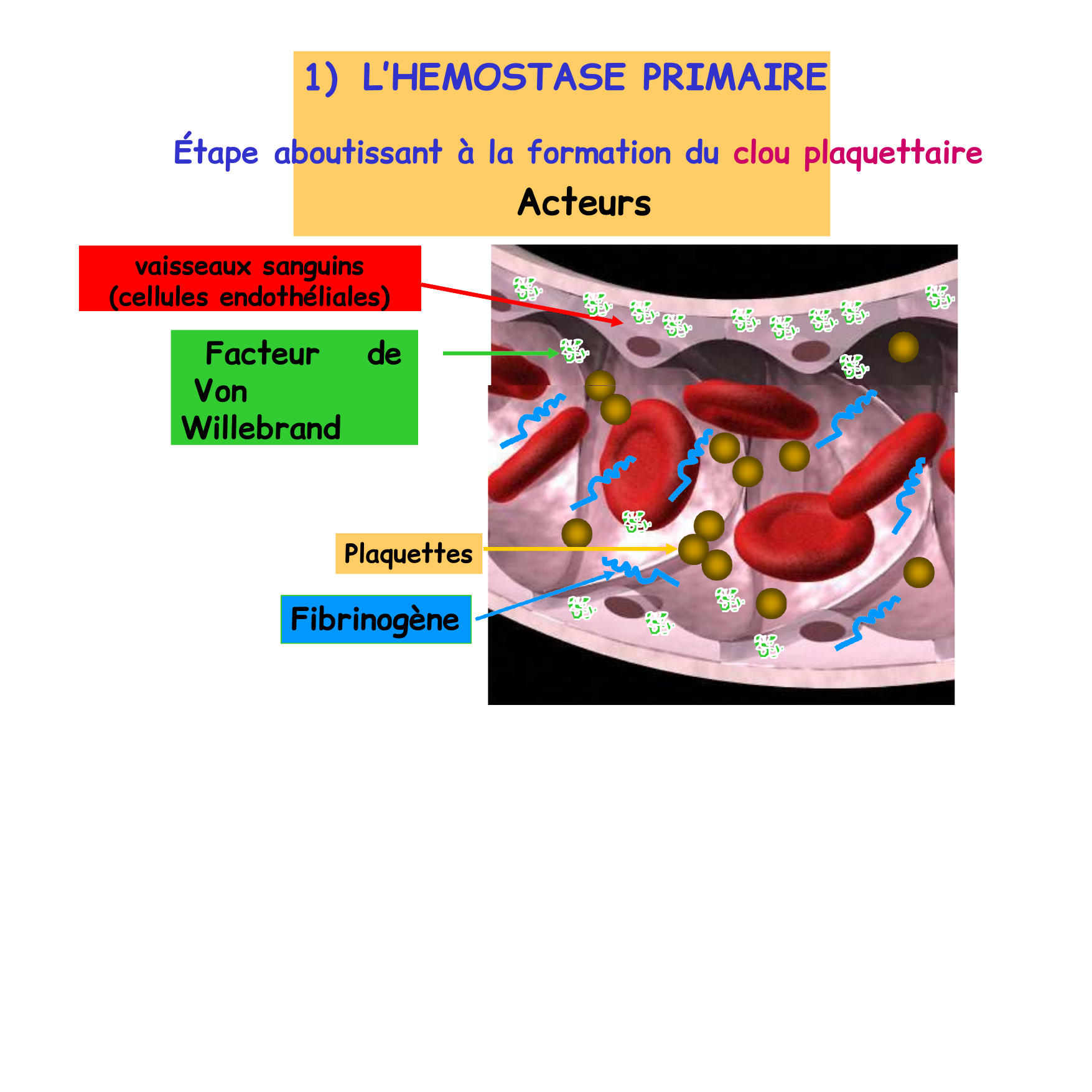

1)	L’HEMOSTASE	PRIMAIRE
# 1)	L’HEMOSTASE	PRIMAIRE
Étape	aboutissant	à	la	formation	du	clou	plaquettaire
Acteurs
Acteurs

vaisseaux sanguins  (cellules endothéliales)
vaisseaux sanguins  (cellules endothéliales)

Facteur	de
Facteur	de  Von	Willebrand

Von	Willebrand

Plaquettes
Fibrinogène